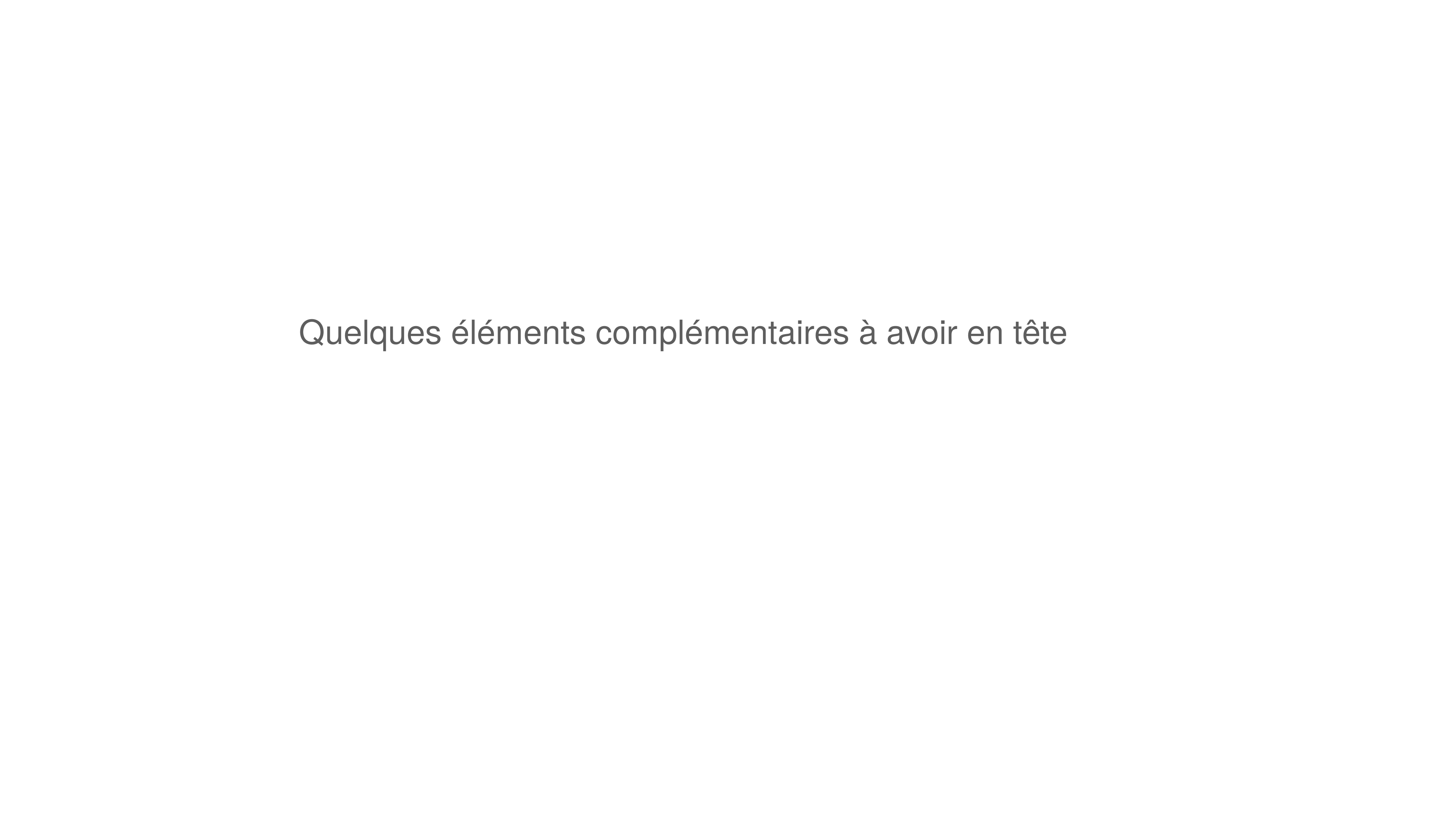

Quelques éléments complémentaires à avoir en tête